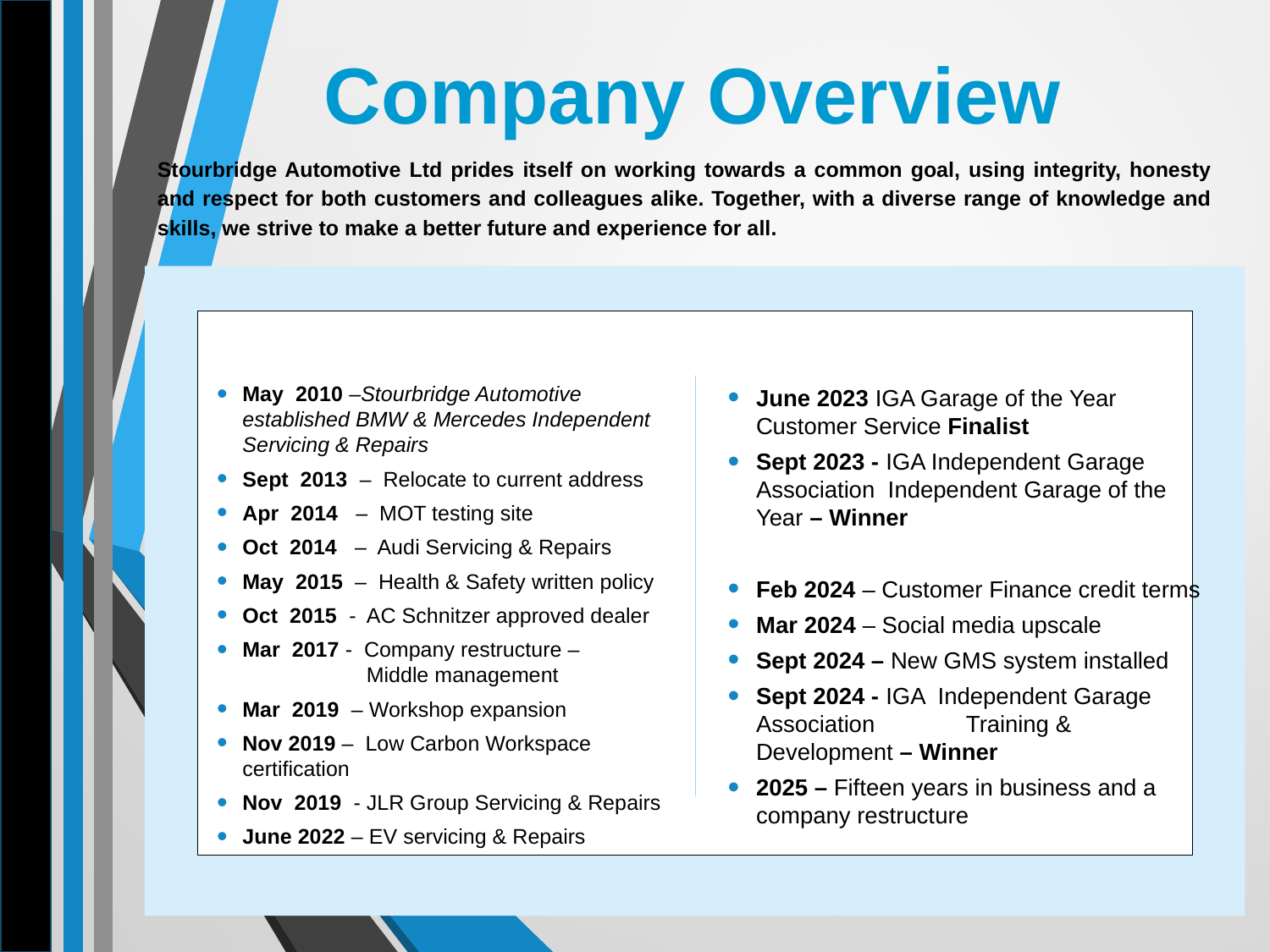

# Company Overview
Stourbridge Automotive Ltd prides itself on working towards a common goal, using integrity, honesty and respect for both customers and colleagues alike. Together, with a diverse range of knowledge and skills, we strive to make a better future and experience for all.

June 2023 IGA Garage of the Year Customer Service Finalist
Sept 2023 - IGA Independent Garage Association  Independent Garage of the Year – Winner

Feb 2024 – Customer Finance credit terms
Mar 2024 – Social media upscale
Sept 2024 – New GMS system installed
Sept 2024 - IGA  Independent Garage Association              Training & Development – Winner
2025 – Fifteen years in business and a company restructure

May  2010 –Stourbridge Automotive established BMW & Mercedes Independent Servicing & Repairs
Sept  2013  –  Relocate to current address
Apr  2014   –  MOT testing site
Oct  2014   –  Audi Servicing & Repairs
May  2015  –  Health & Safety written policy
Oct  2015  -  AC Schnitzer approved dealer
Mar  2017 -  Company restructure –
                     Middle management
Mar  2019  – Workshop expansion
Nov 2019 –  Low Carbon Workspace certification
Nov  2019  - JLR Group Servicing & Repairs
June 2022 – EV servicing & Repairs